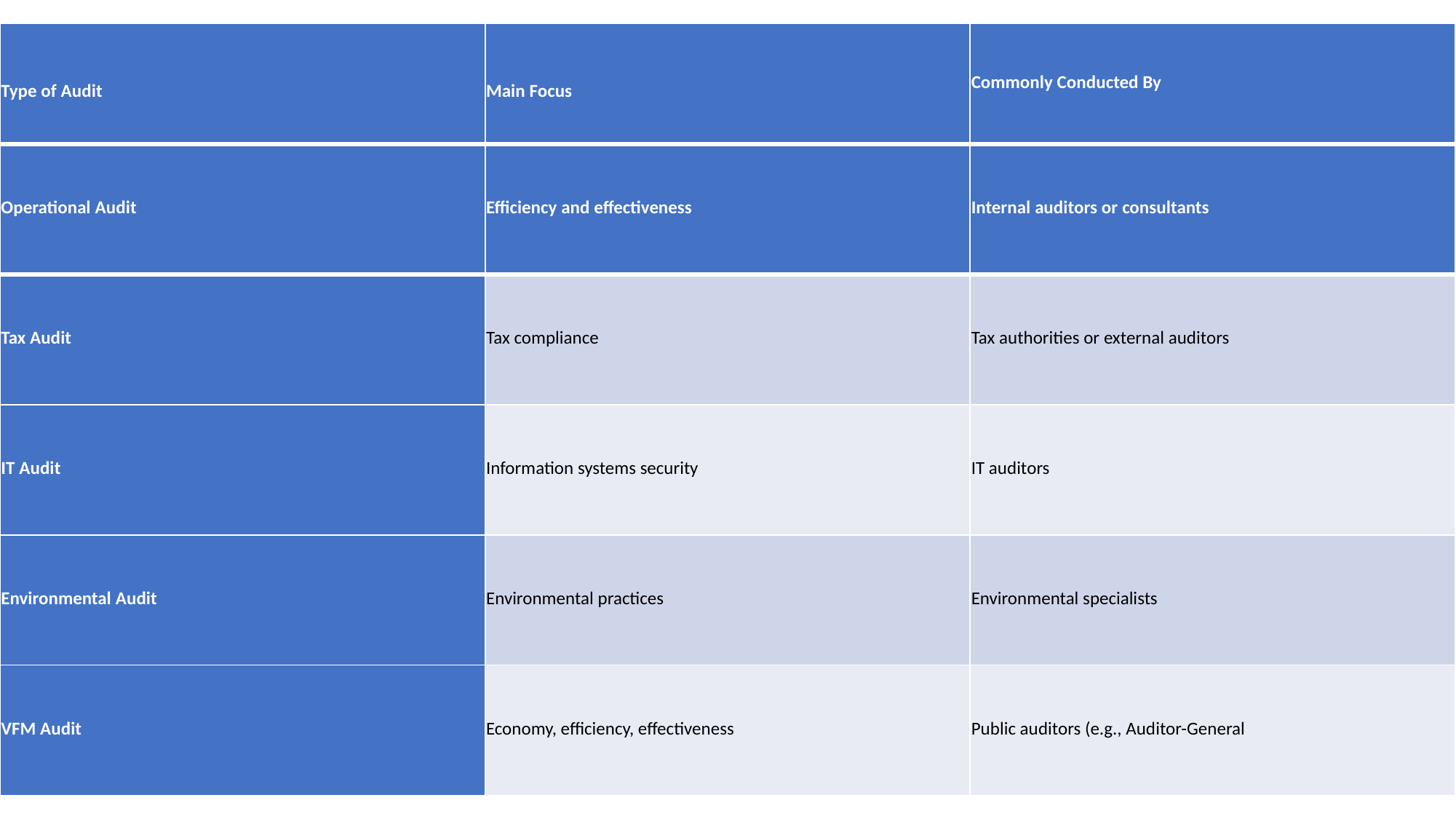

| Type of Audit | Main Focus | Commonly Conducted By |
| --- | --- | --- |
| Operational Audit | Efficiency and effectiveness | Internal auditors or consultants |
| --- | --- | --- |
| Tax Audit | Tax compliance | Tax authorities or external auditors |
| IT Audit | Information systems security | IT auditors |
| Environmental Audit | Environmental practices | Environmental specialists |
| VFM Audit | Economy, efficiency, effectiveness | Public auditors (e.g., Auditor-General |